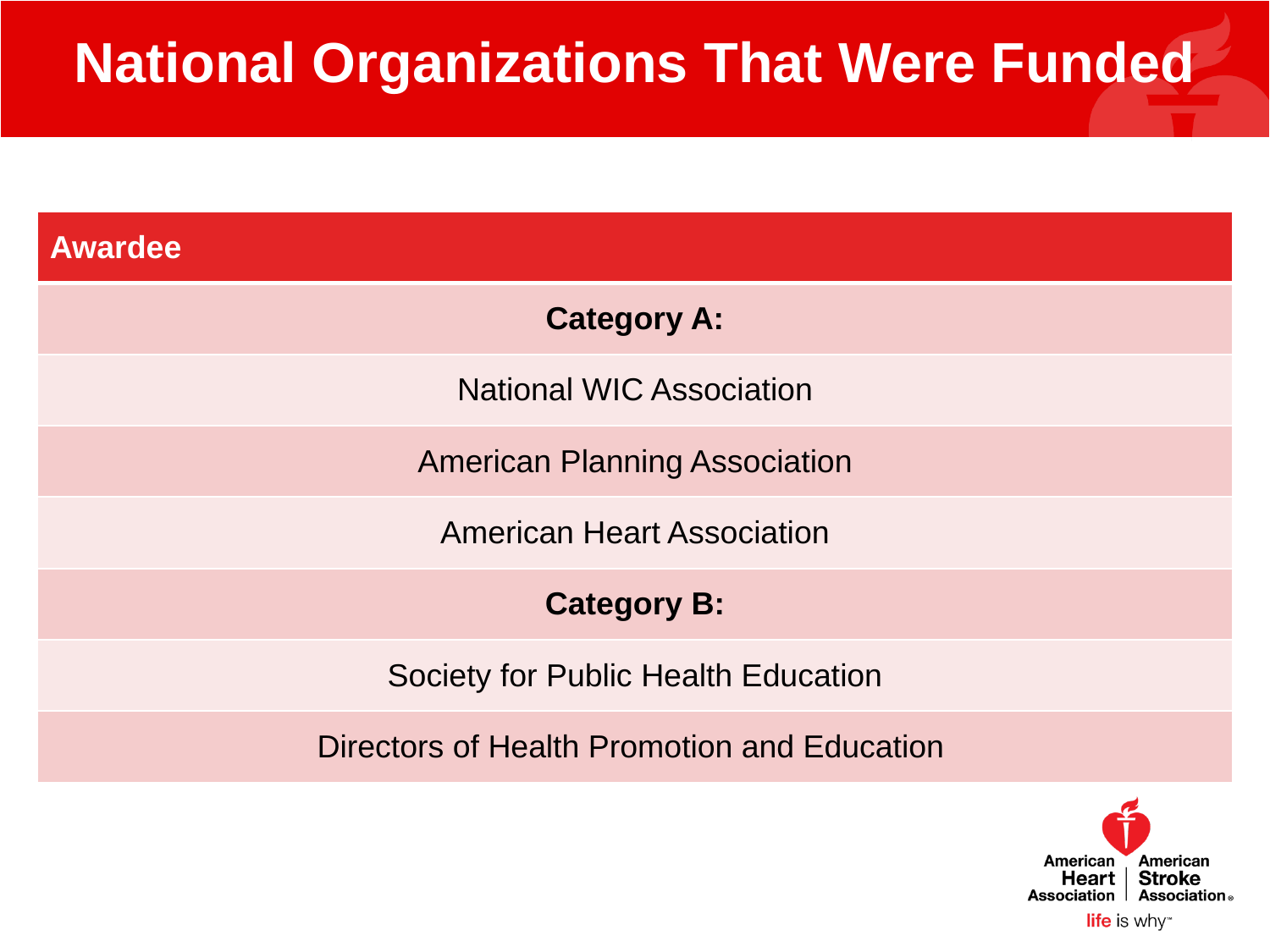

# National Organizations That Were Funded
| Awardee |
| --- |
| Category A: |
| National WIC Association |
| American Planning Association |
| American Heart Association |
| Category B: |
| Society for Public Health Education |
| Directors of Health Promotion and Education |